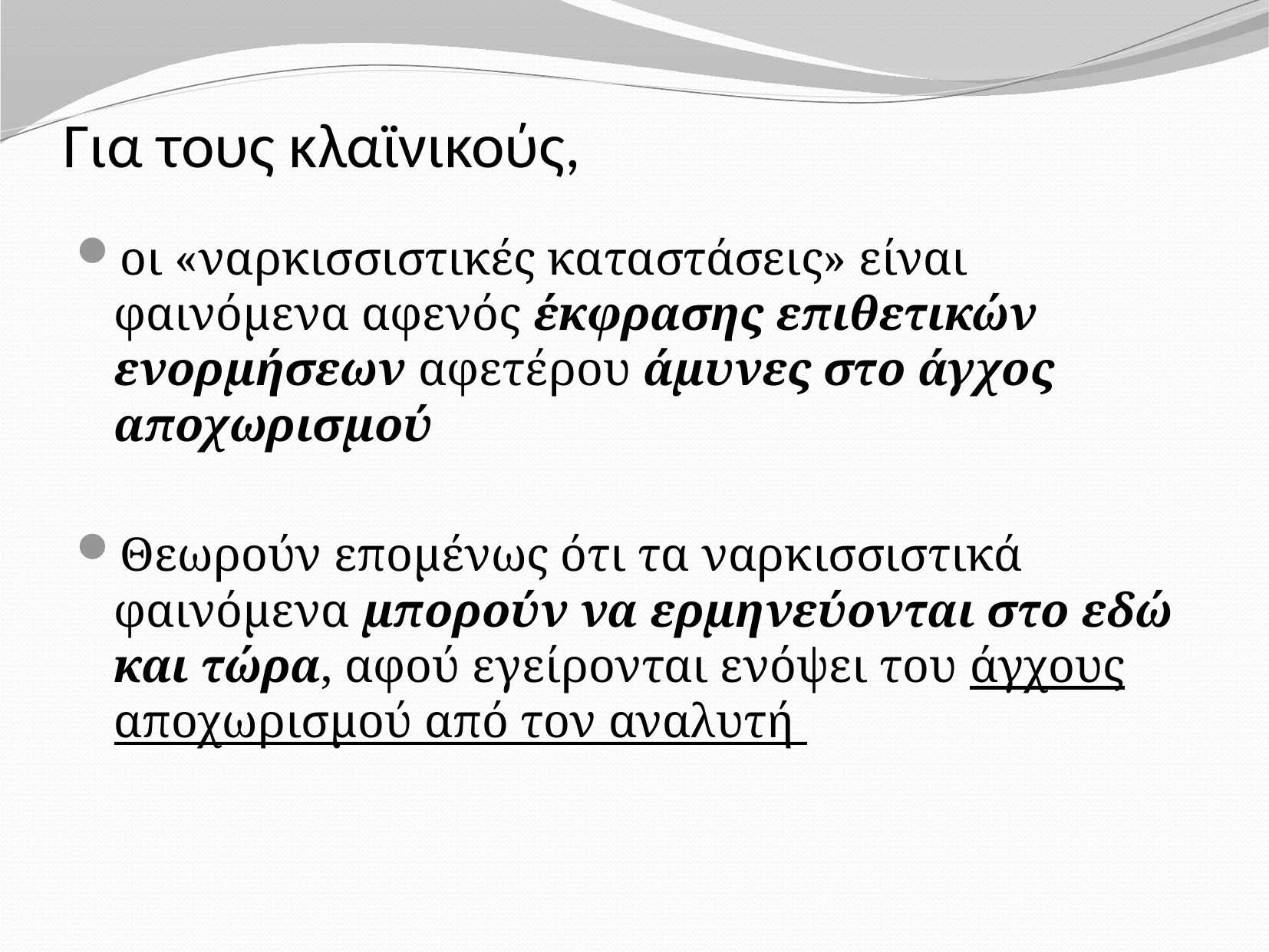

# Για τους κλαϊνικούς,
οι «ναρκισσιστικές καταστάσεις» είναι φαινόμενα αφενός έκφρασης επιθετικών ενορμήσεων αφετέρου άμυνες στο άγχος αποχωρισμού

Θεωρούν επομένως ότι τα ναρκισσιστικά φαινόμενα μπορούν να ερμηνεύονται στο εδώ και τώρα, αφού εγείρονται ενόψει του άγχους αποχωρισμού από τον αναλυτή